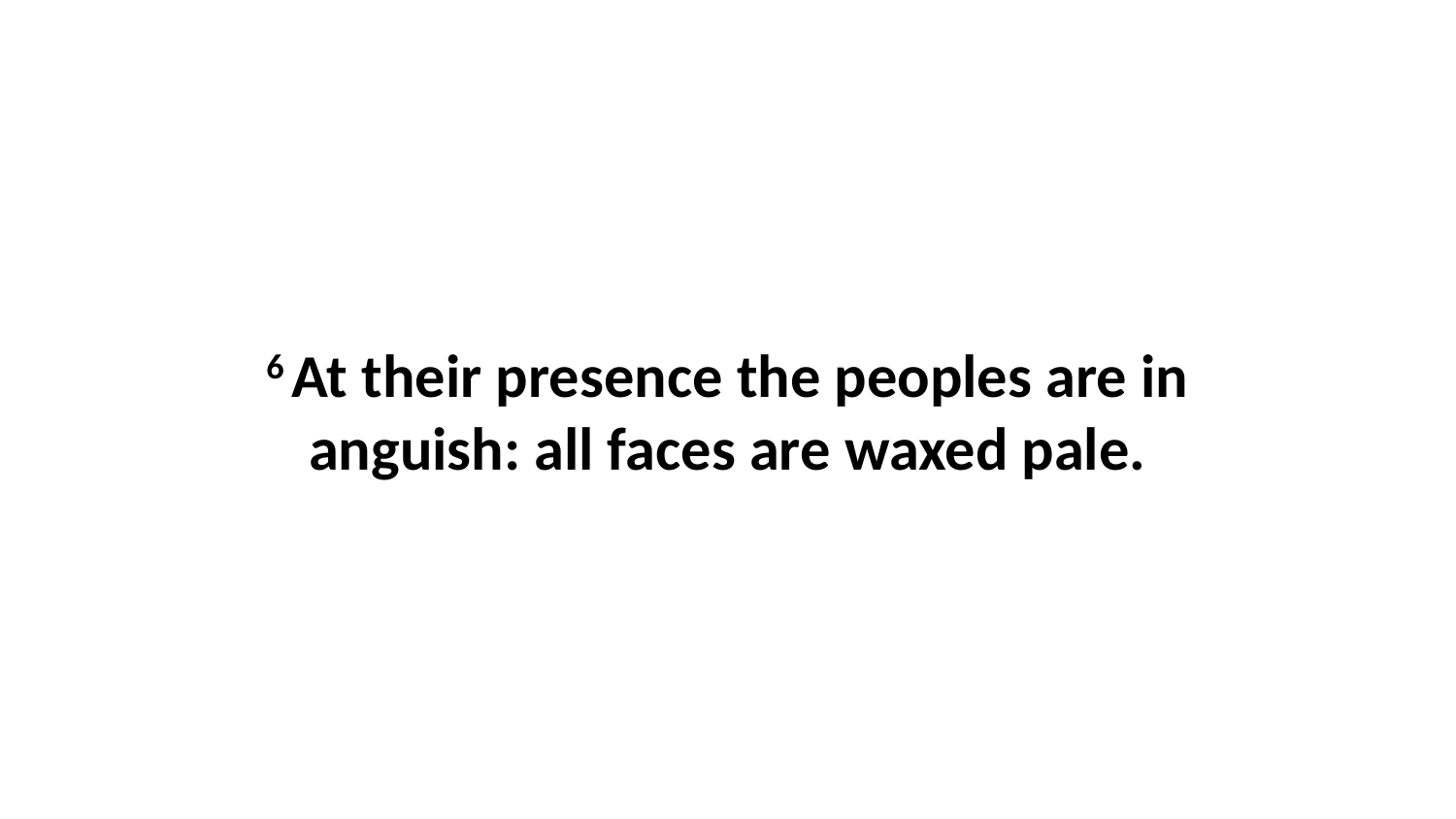

6 At their presence the peoples are in anguish: all faces are waxed pale.